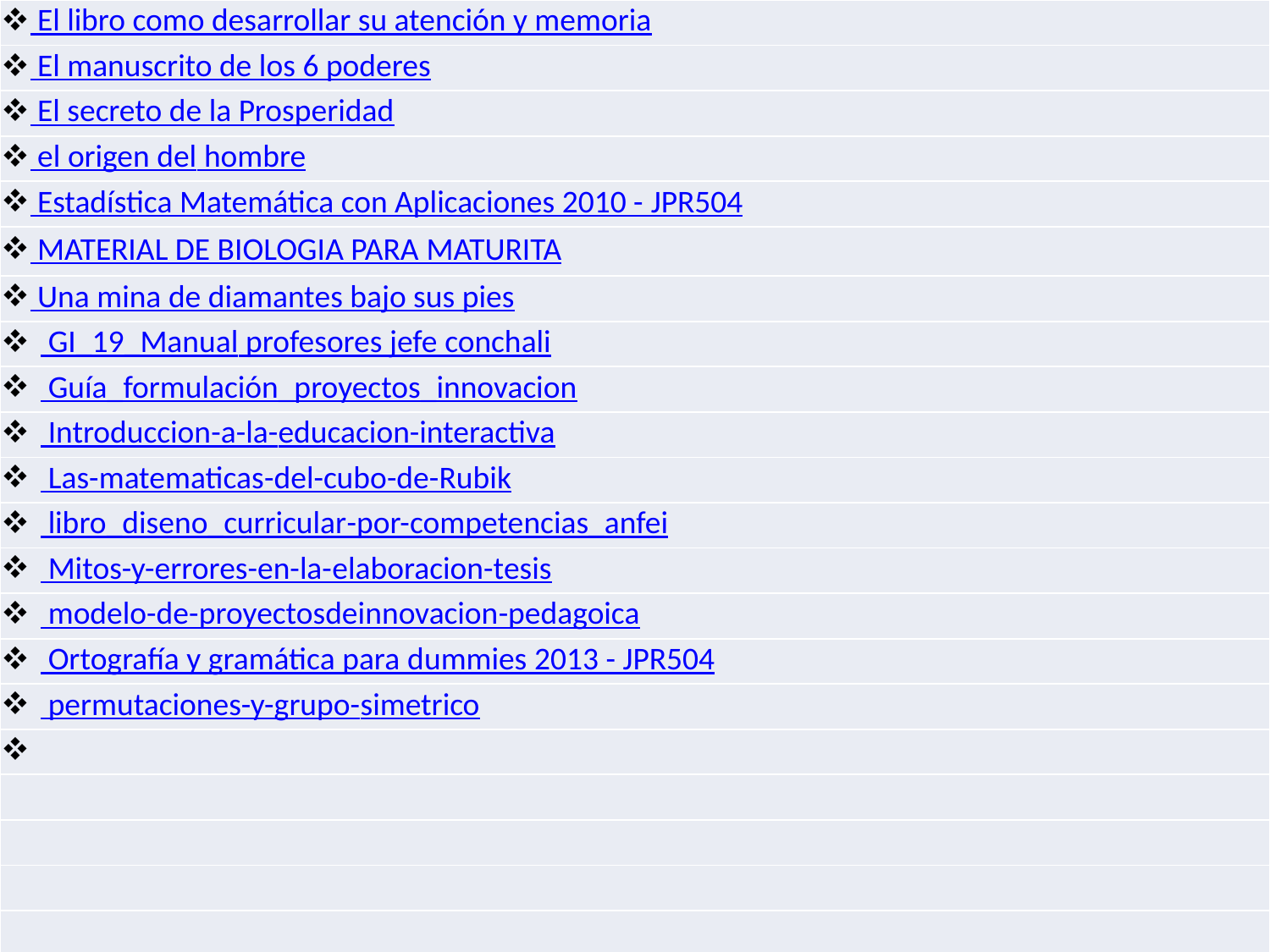

| El libro como desarrollar su atención y memoria |
| --- |
| El manuscrito de los 6 poderes |
| El secreto de la Prosperidad |
| el origen del hombre |
| Estadística Matemática con Aplicaciones 2010 - JPR504 |
| MATERIAL DE BIOLOGIA PARA MATURITA |
| Una mina de diamantes bajo sus pies |
| GI\_19\_Manual profesores jefe conchali |
| Guía\_formulación\_proyectos\_innovacion |
| Introduccion-a-la-educacion-interactiva |
| Las-matematicas-del-cubo-de-Rubik |
| libro\_diseno\_curricular-por-competencias\_anfei |
| Mitos-y-errores-en-la-elaboracion-tesis |
| modelo-de-proyectosdeinnovacion-pedagoica |
| Ortografía y gramática para dummies 2013 - JPR504 |
| permutaciones-y-grupo-simetrico |
|  |
|  |
|  |
|  |
|  |
#